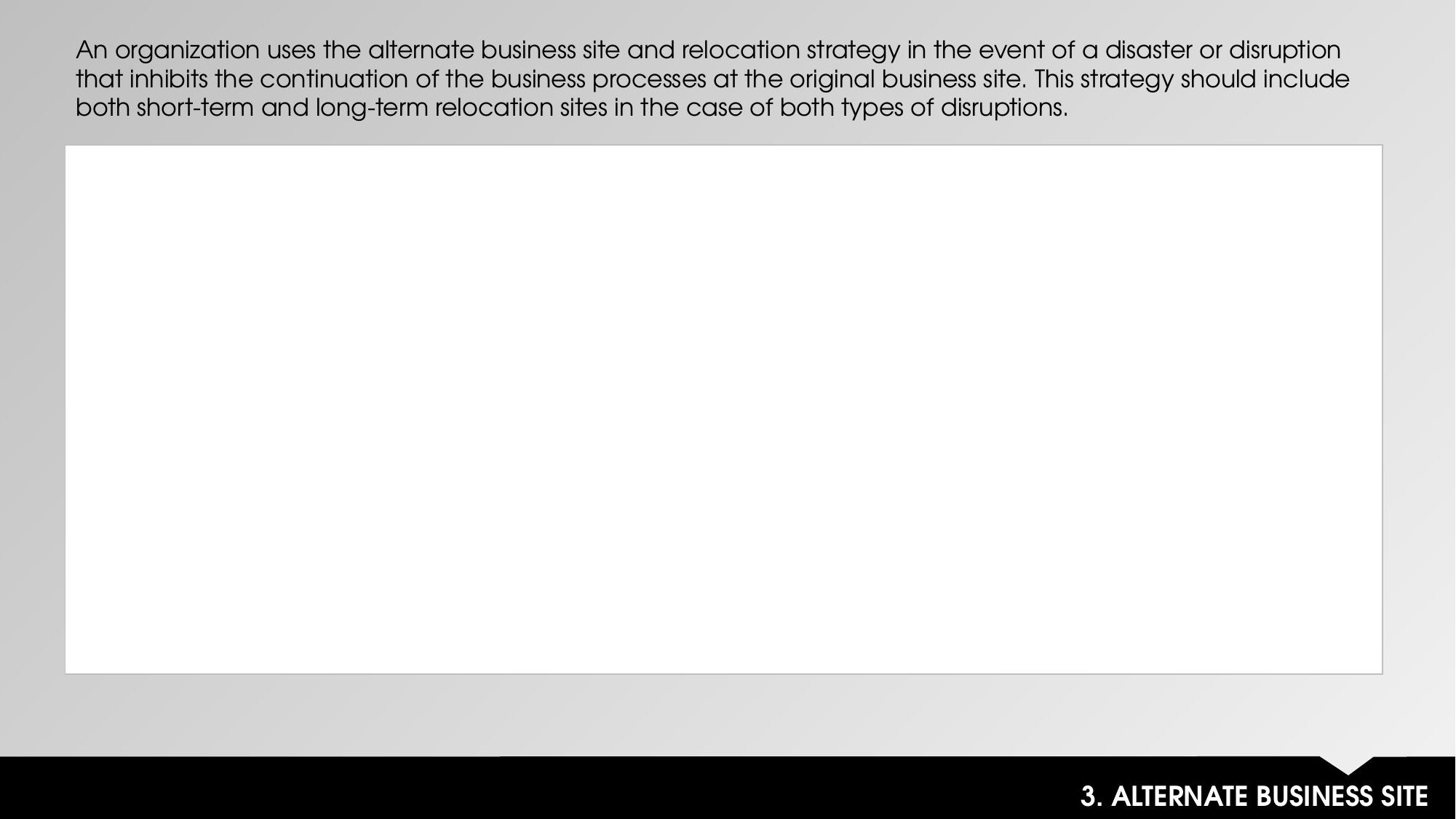

An organization uses the alternate business site and relocation strategy in the event of a disaster or disruption that inhibits the continuation of the business processes at the original business site. This strategy should include both short-term and long-term relocation sites in the case of both types of disruptions.
|  |
| --- |

3. ALTERNATE BUSINESS SITE